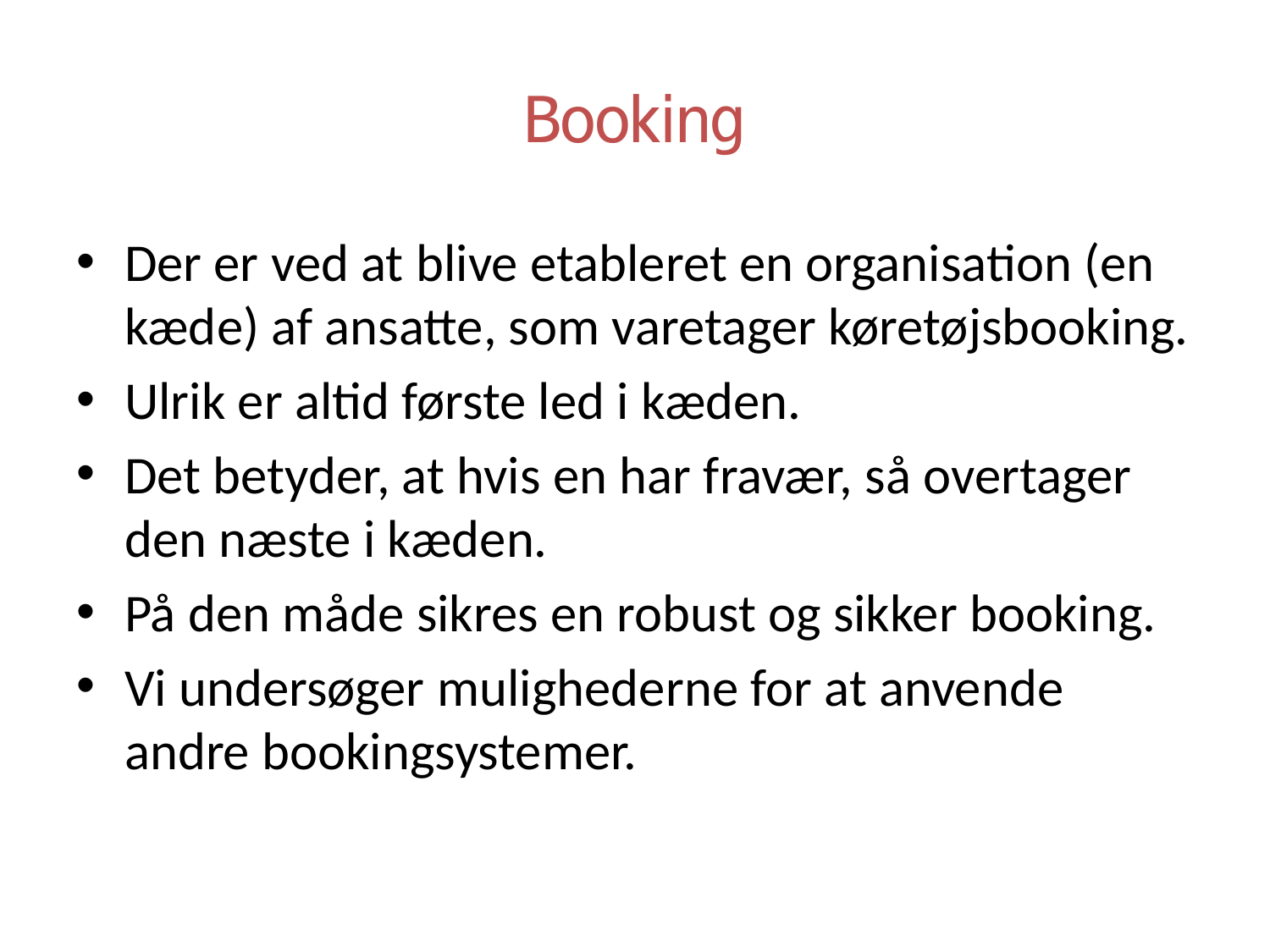

# Booking
Der er ved at blive etableret en organisation (en kæde) af ansatte, som varetager køretøjsbooking.
Ulrik er altid første led i kæden.
Det betyder, at hvis en har fravær, så overtager den næste i kæden.
På den måde sikres en robust og sikker booking.
Vi undersøger mulighederne for at anvende andre bookingsystemer.